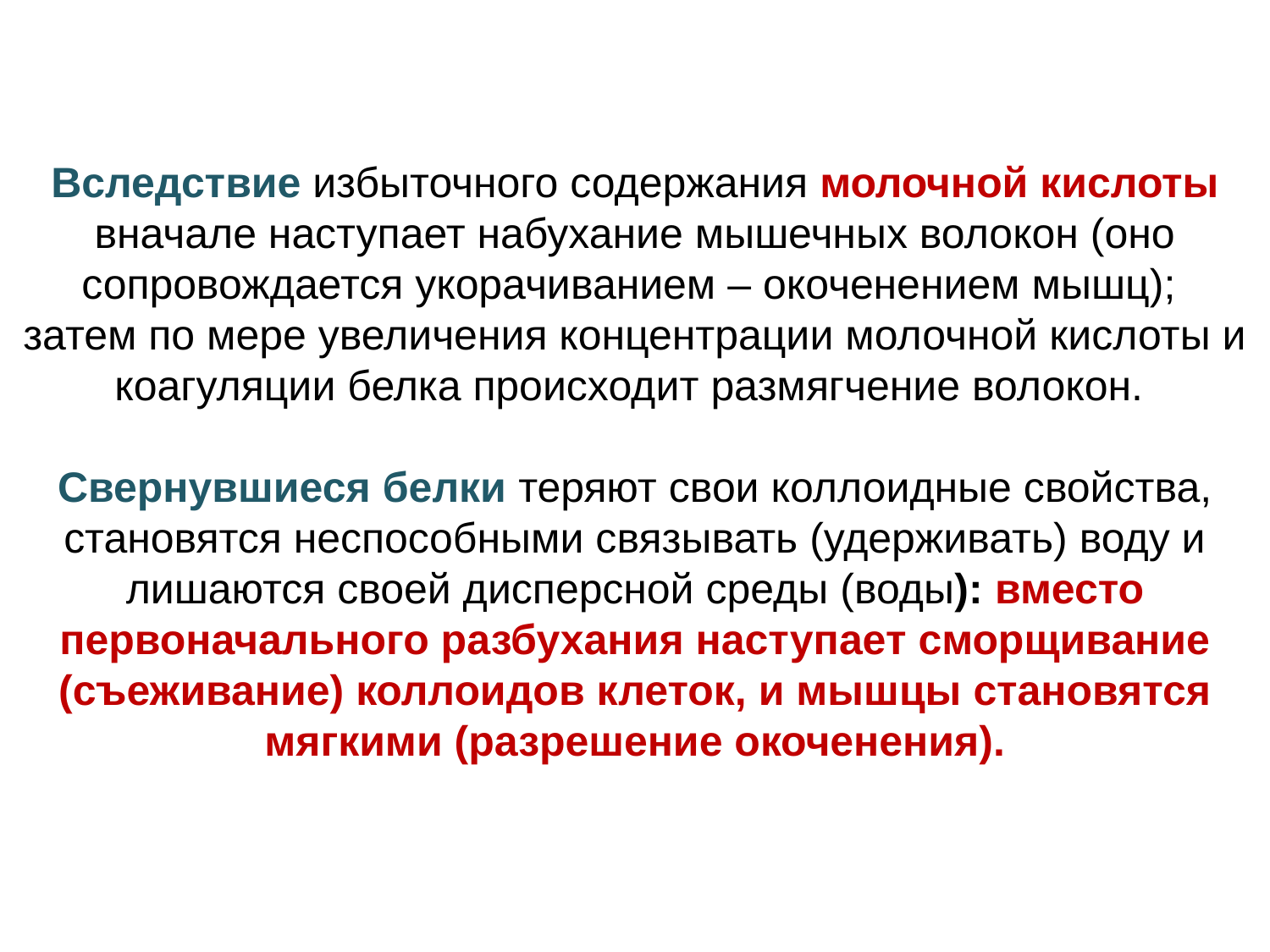

Вследствие избыточного содержания молочной кислоты вначале наступает набухание мышечных волокон (оно сопровождается укорачиванием – окоченением мышц);
затем по мере увеличения концентрации молочной кислоты и коагуляции белка происходит размягчение волокон.

Свернувшиеся белки теряют свои коллоидные свойства, становятся неспособными связывать (удерживать) воду и лишаются своей дисперсной среды (воды): вместо первоначального разбухания наступает сморщивание (съеживание) коллоидов клеток, и мышцы становятся мягкими (разрешение окоченения).